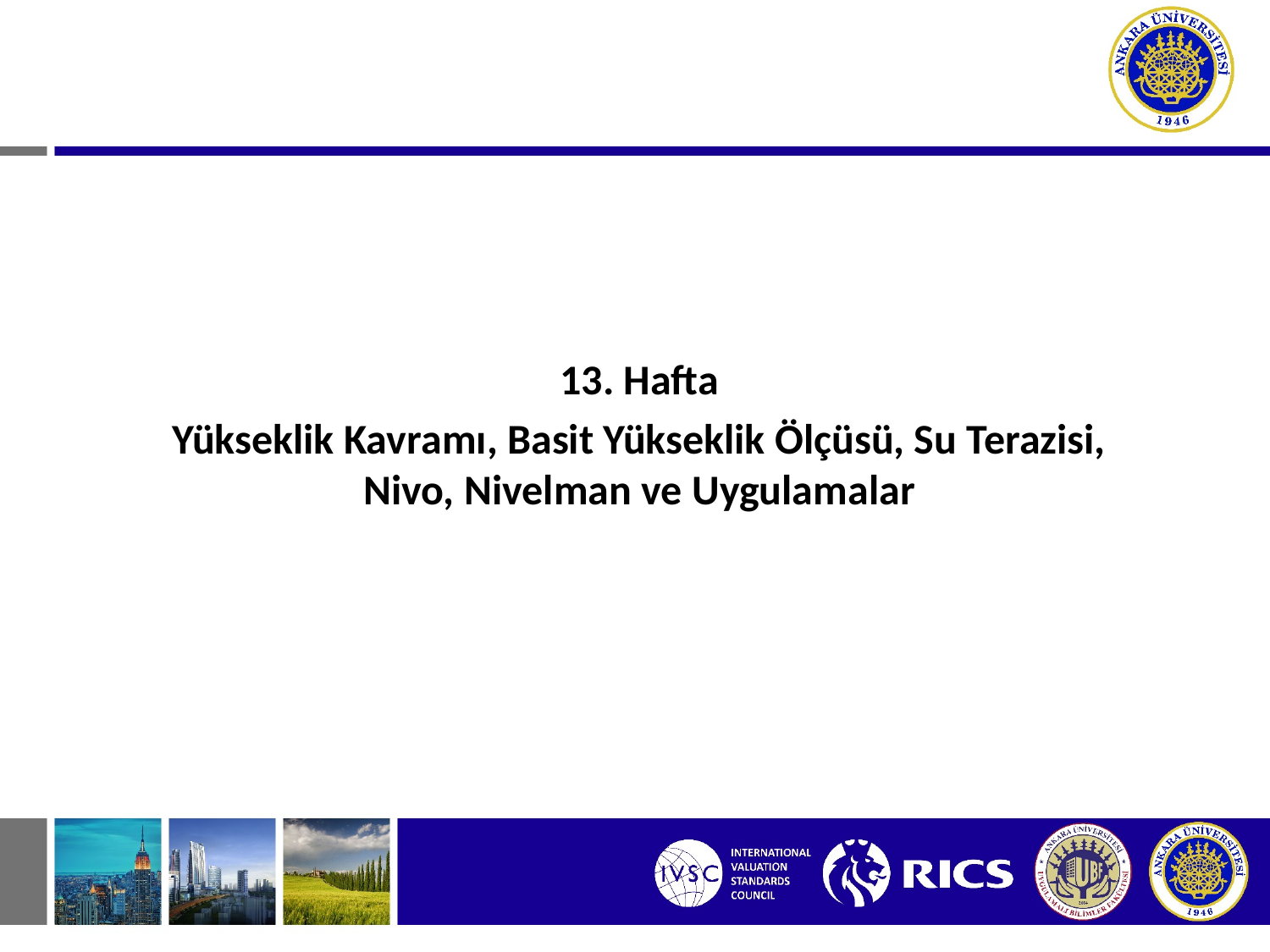

13. Hafta
Yükseklik Kavramı, Basit Yükseklik Ölçüsü, Su Terazisi, Nivo, Nivelman ve Uygulamalar